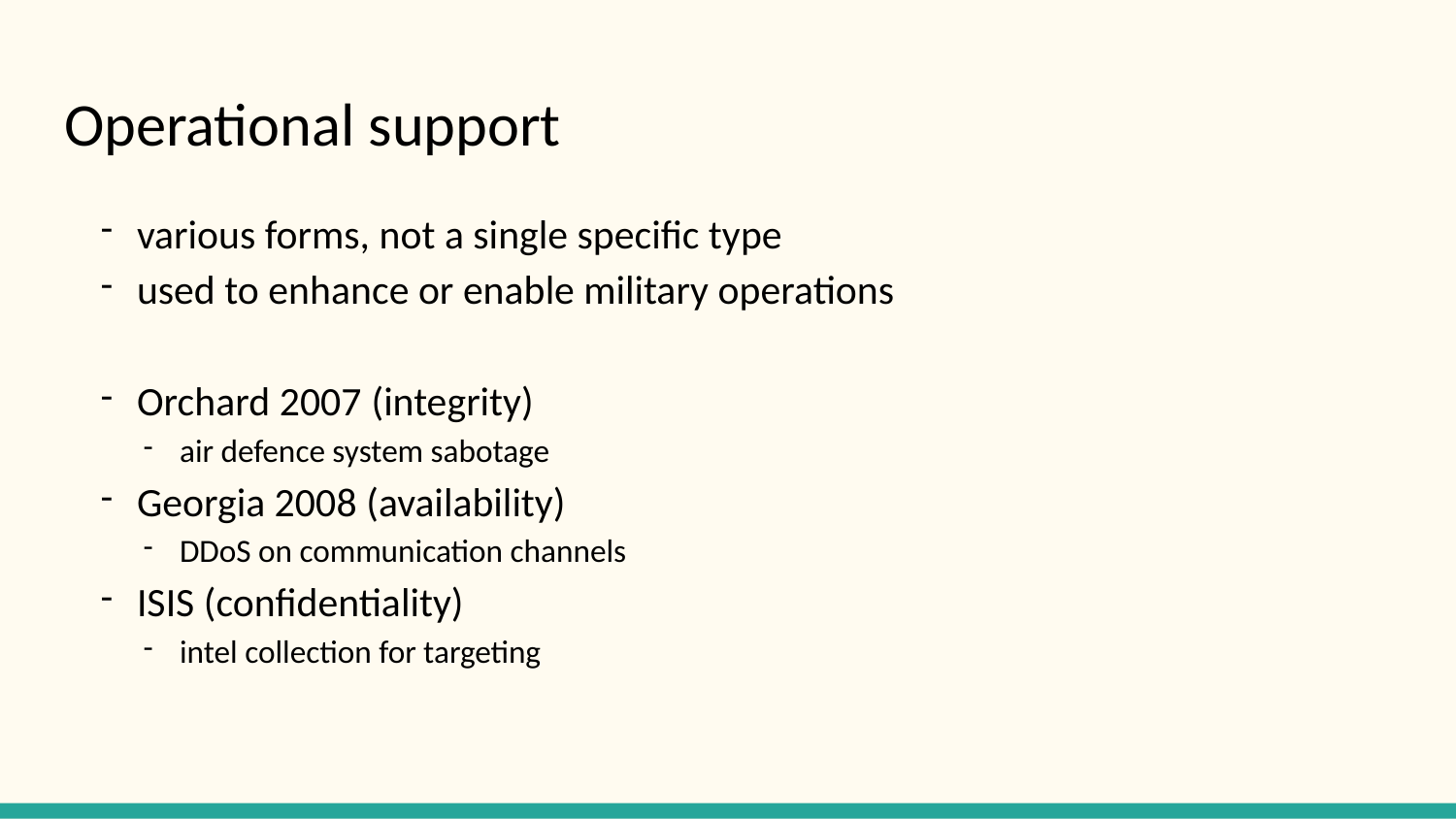

# Operational support
various forms, not a single specific type
used to enhance or enable military operations

Orchard 2007 (integrity)
air defence system sabotage
Georgia 2008 (availability)
DDoS on communication channels
ISIS (confidentiality)
intel collection for targeting